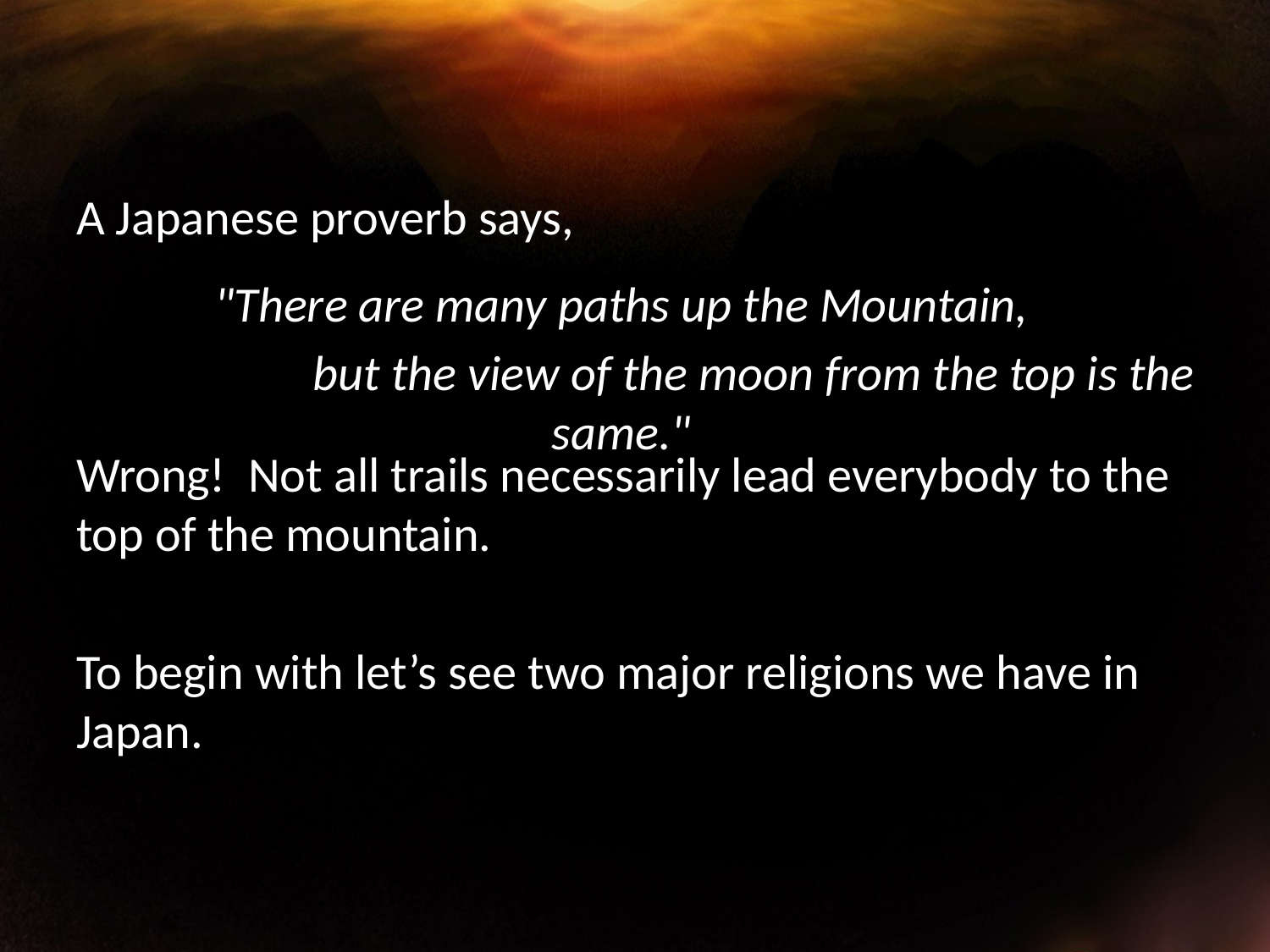

A Japanese proverb says,

Wrong!  Not all trails necessarily lead everybody to the top of the mountain.

To begin with let’s see two major religions we have in Japan.

"There are many paths up the Mountain,
		but the view of the moon from the top is the same."